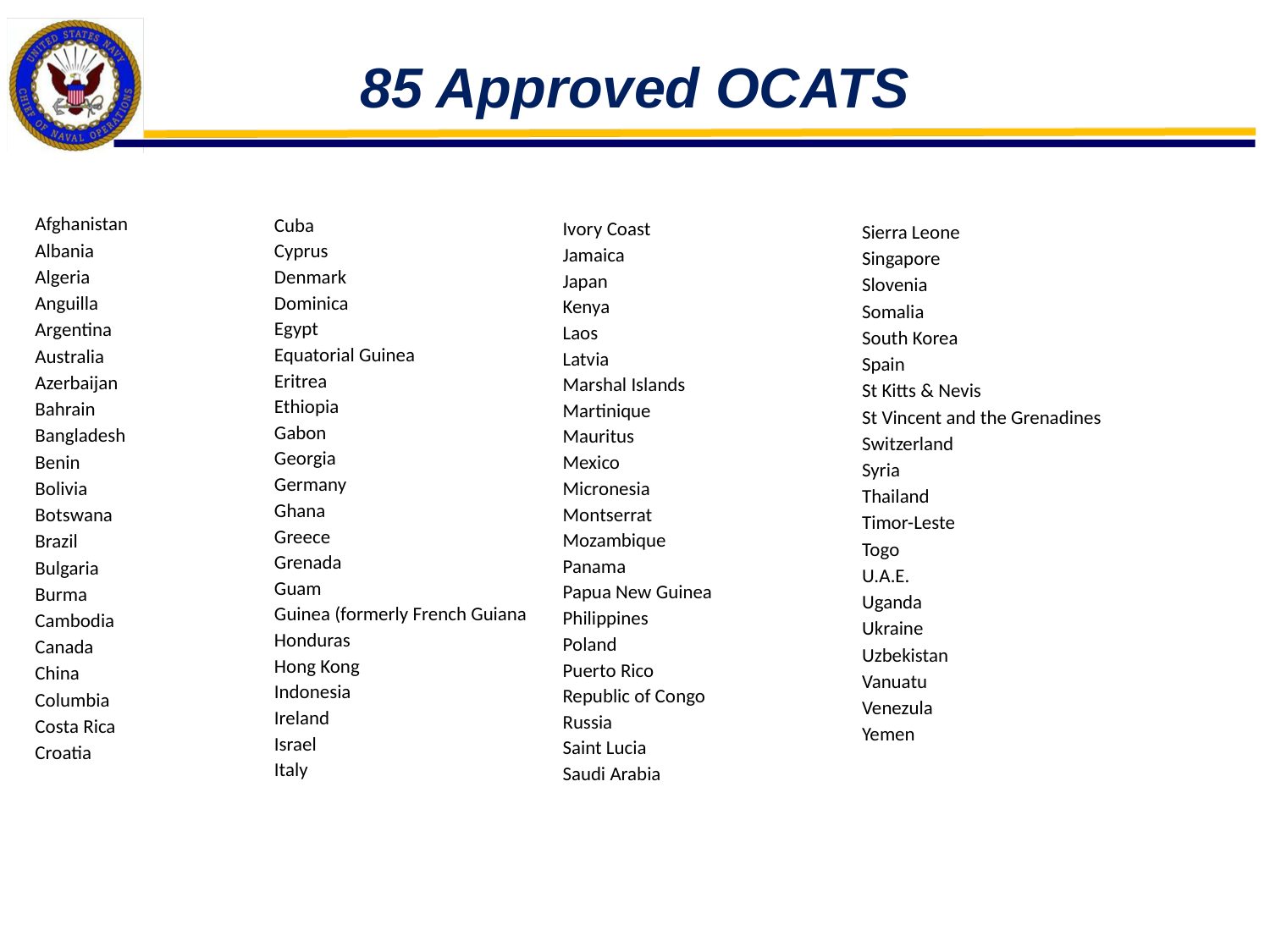

85 Approved OCATS
| Afghanistan |
| --- |
| Albania |
| Algeria |
| Anguilla |
| Argentina |
| Australia |
| Azerbaijan |
| Bahrain |
| Bangladesh |
| Benin |
| Bolivia |
| Botswana |
| Brazil |
| Bulgaria |
| Burma |
| Cambodia |
| Canada |
| China |
| Columbia |
| Costa Rica |
| Croatia |
| Cuba |
| --- |
| Cyprus |
| Denmark |
| Dominica |
| Egypt |
| Equatorial Guinea |
| Eritrea |
| Ethiopia |
| Gabon |
| Georgia |
| Germany |
| Ghana |
| Greece |
| Grenada |
| Guam |
| Guinea (formerly French Guiana |
| Honduras |
| Hong Kong |
| Indonesia |
| Ireland |
| Israel |
| Italy |
| Ivory Coast |
| --- |
| Jamaica |
| Japan |
| Kenya |
| Laos |
| Latvia |
| Marshal Islands |
| Martinique |
| Mauritus |
| Mexico |
| Micronesia |
| Montserrat |
| Mozambique |
| Panama |
| Papua New Guinea |
| Philippines |
| Poland |
| Puerto Rico |
| Republic of Congo |
| Russia |
| Saint Lucia |
| Saudi Arabia |
| Sierra Leone |
| --- |
| Singapore |
| Slovenia |
| Somalia |
| South Korea |
| Spain |
| St Kitts & Nevis |
| St Vincent and the Grenadines |
| Switzerland |
| Syria |
| Thailand |
| Timor-Leste |
| Togo |
| U.A.E. |
| Uganda |
| Ukraine |
| Uzbekistan |
| Vanuatu |
| Venezula |
| Yemen |